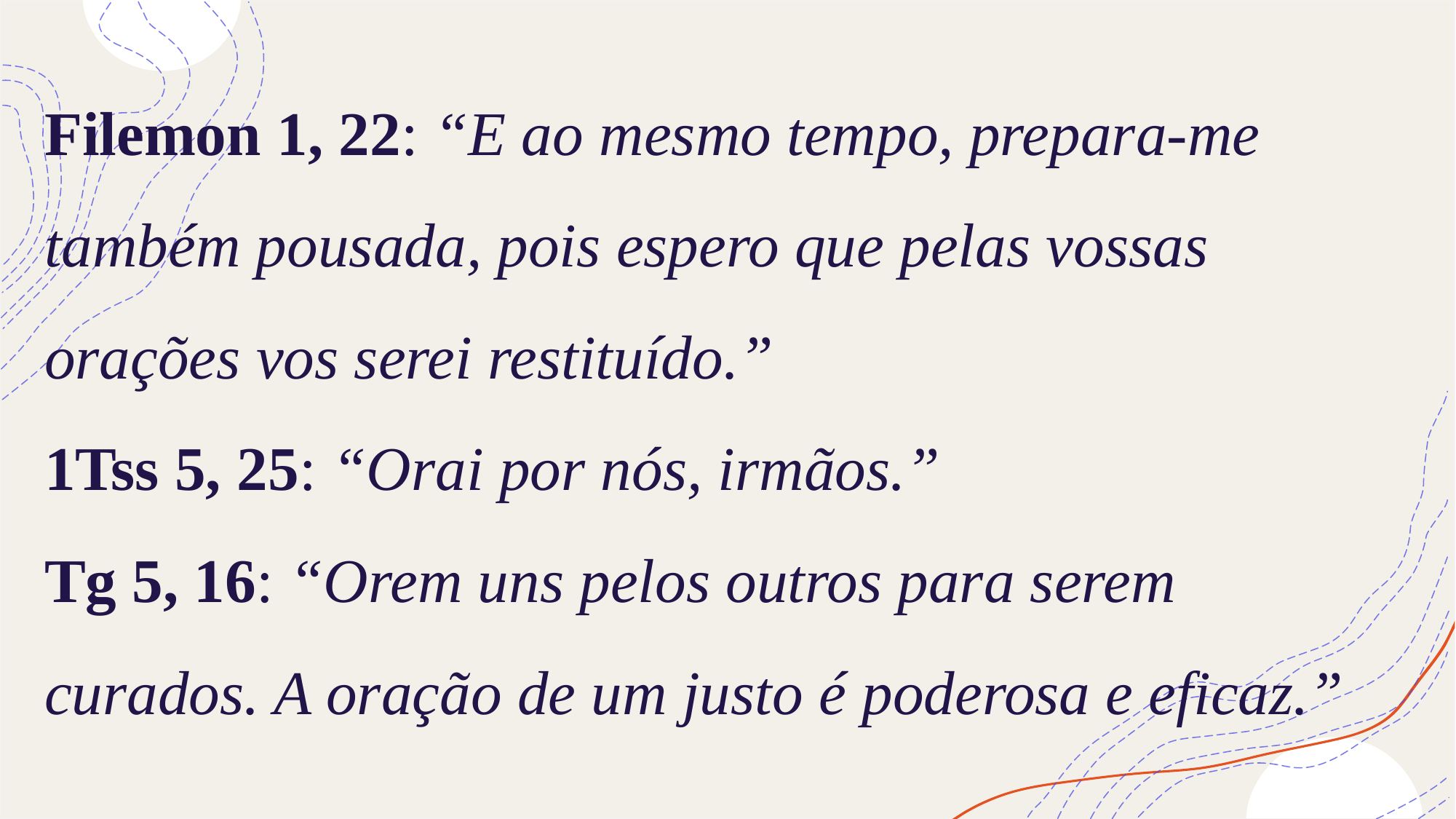

# Filemon 1, 22: “E ao mesmo tempo, prepara-me também pousada, pois espero que pelas vossas orações vos serei restituído.” 1Tss 5, 25: “Orai por nós, irmãos.” Tg 5, 16: “Orem uns pelos outros para serem curados. A oração de um justo é poderosa e eficaz.”